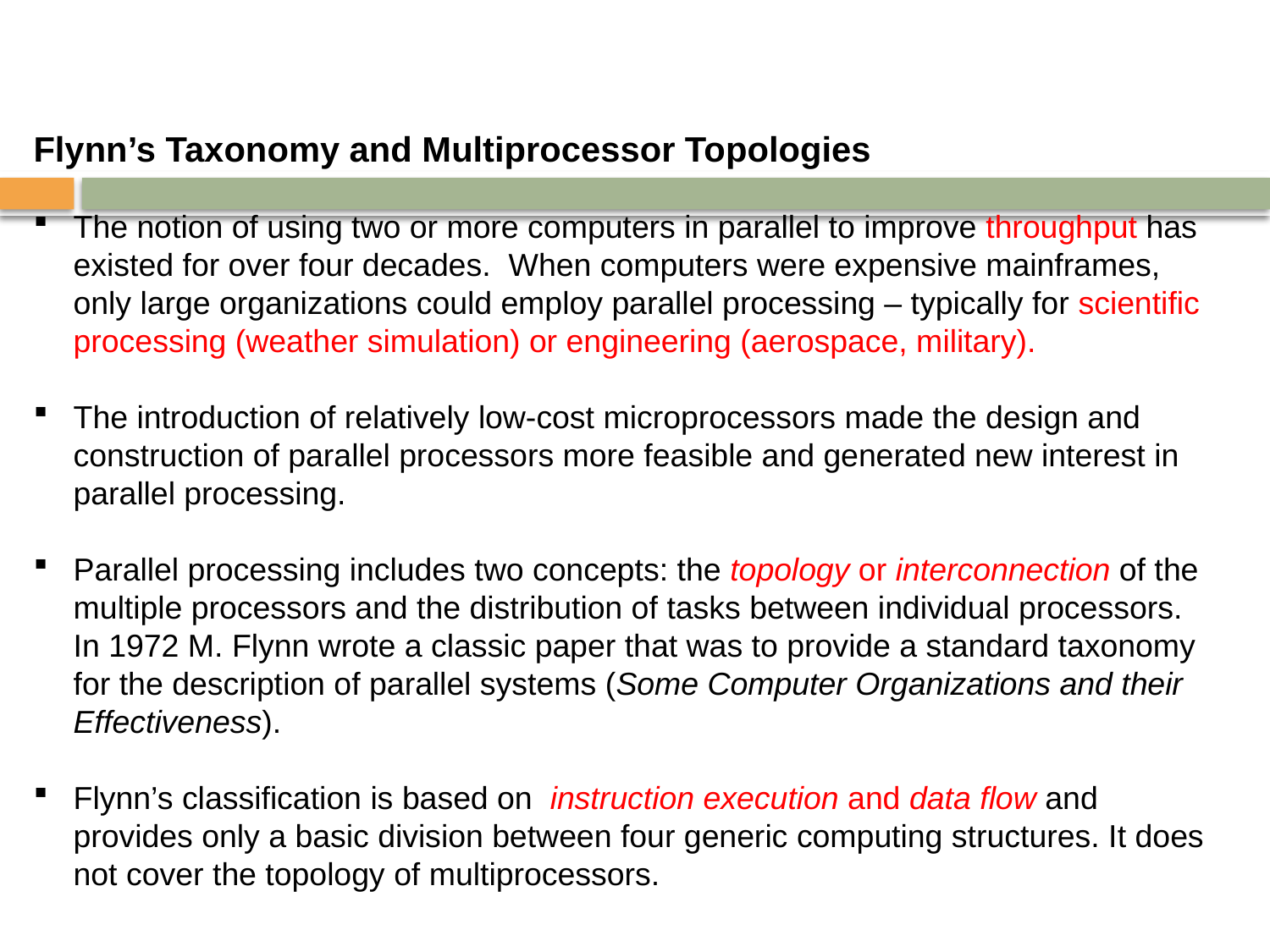

Flynn’s Taxonomy and Multiprocessor Topologies

The notion of using two or more computers in parallel to improve throughput has existed for over four decades.  When computers were expensive mainframes, only large organizations could employ parallel processing – typically for scientific processing (weather simulation) or engineering (aerospace, military).

The introduction of relatively low-cost microprocessors made the design and construction of parallel processors more feasible and generated new interest in parallel processing.

Parallel processing includes two concepts: the topology or interconnection of the multiple processors and the distribution of tasks between individual processors. In 1972 M. Flynn wrote a classic paper that was to provide a standard taxonomy for the description of parallel systems (Some Computer Organizations and their Effectiveness).

Flynn’s classification is based on  instruction execution and data flow and provides only a basic division between four generic computing structures. It does not cover the topology of multiprocessors.